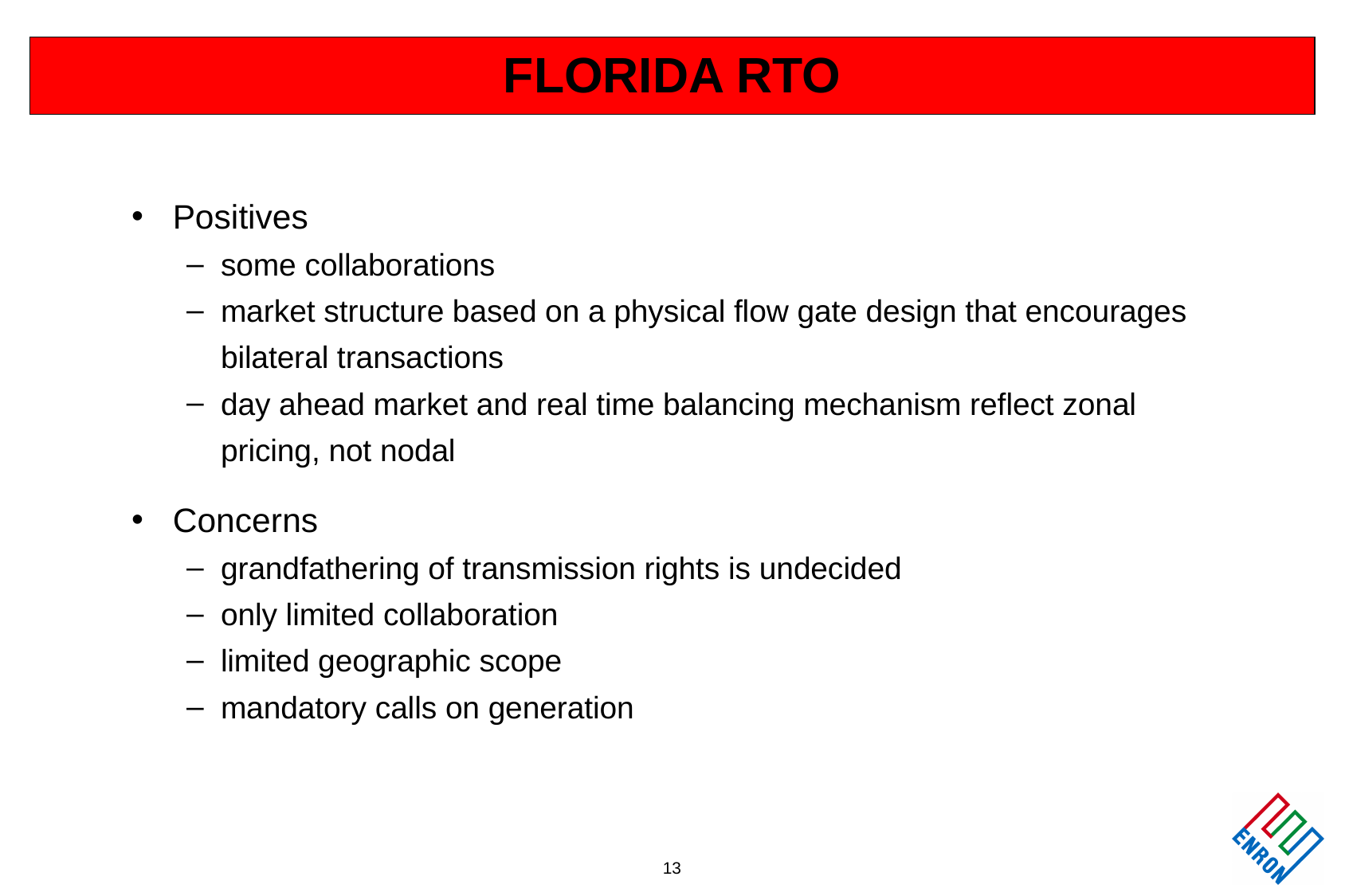

# FLORIDA RTO
Positives
some collaborations
market structure based on a physical flow gate design that encourages bilateral transactions
day ahead market and real time balancing mechanism reflect zonal pricing, not nodal
Concerns
grandfathering of transmission rights is undecided
only limited collaboration
limited geographic scope
mandatory calls on generation